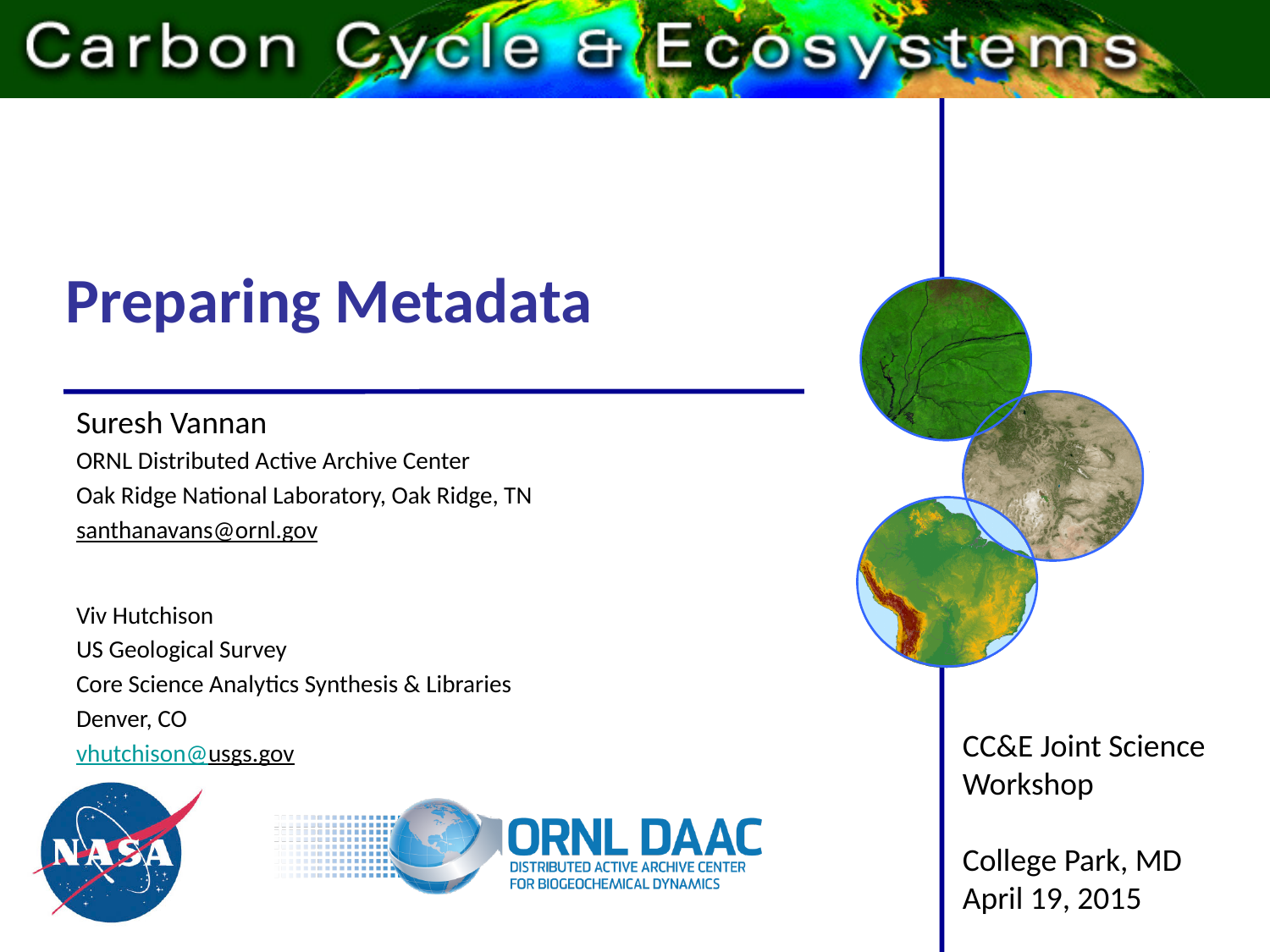

# Preparing Metadata

Suresh Vannan
ORNL Distributed Active Archive Center
Oak Ridge National Laboratory, Oak Ridge, TN
santhanavans@ornl.gov

Viv Hutchison
US Geological Survey
Core Science Analytics Synthesis & Libraries
Denver, CO
vhutchison@usgs.gov

CC&E Joint Science Workshop

College Park, MD
April 19, 2015